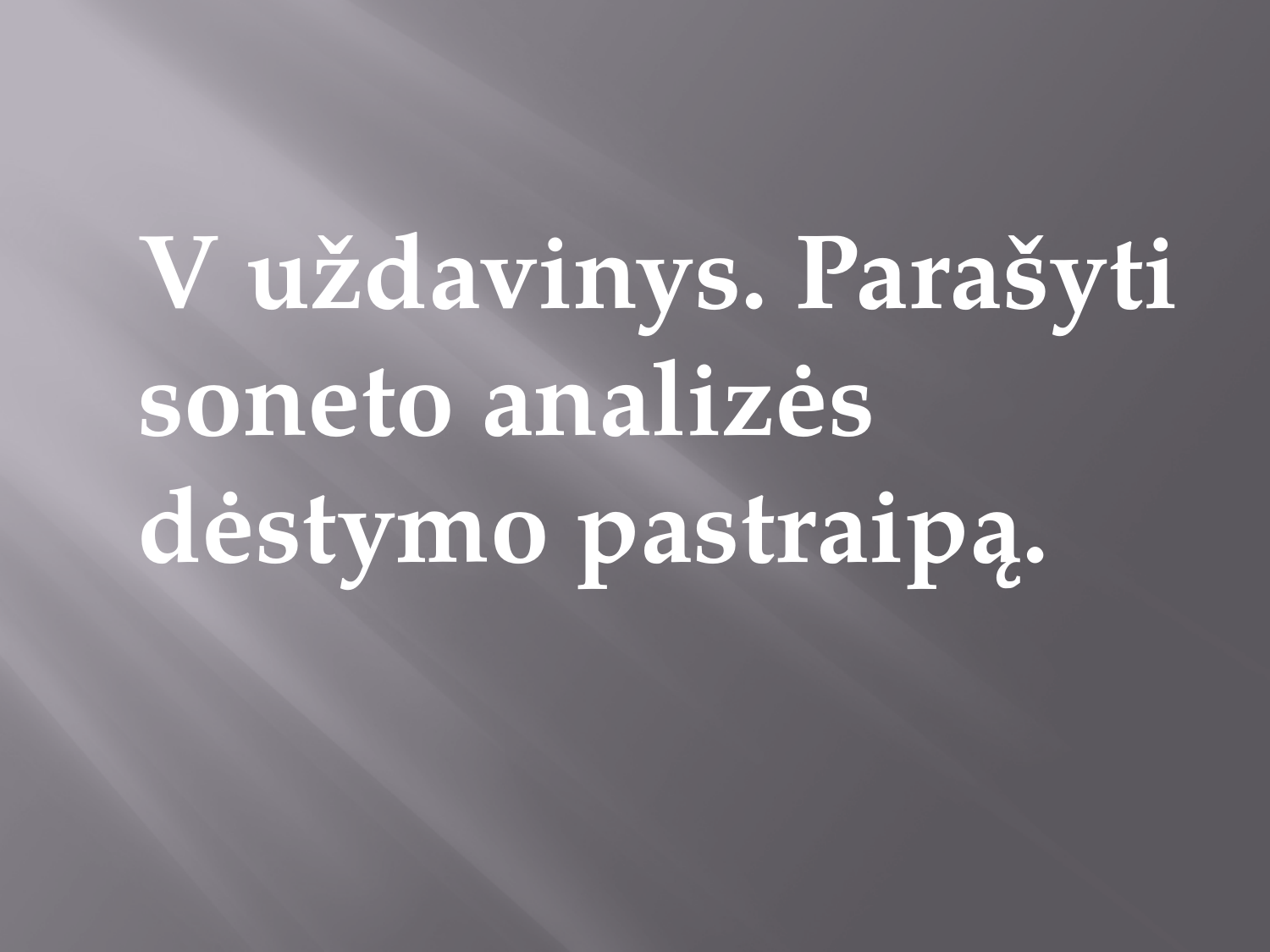

V uždavinys. Parašyti soneto analizės dėstymo pastraipą.